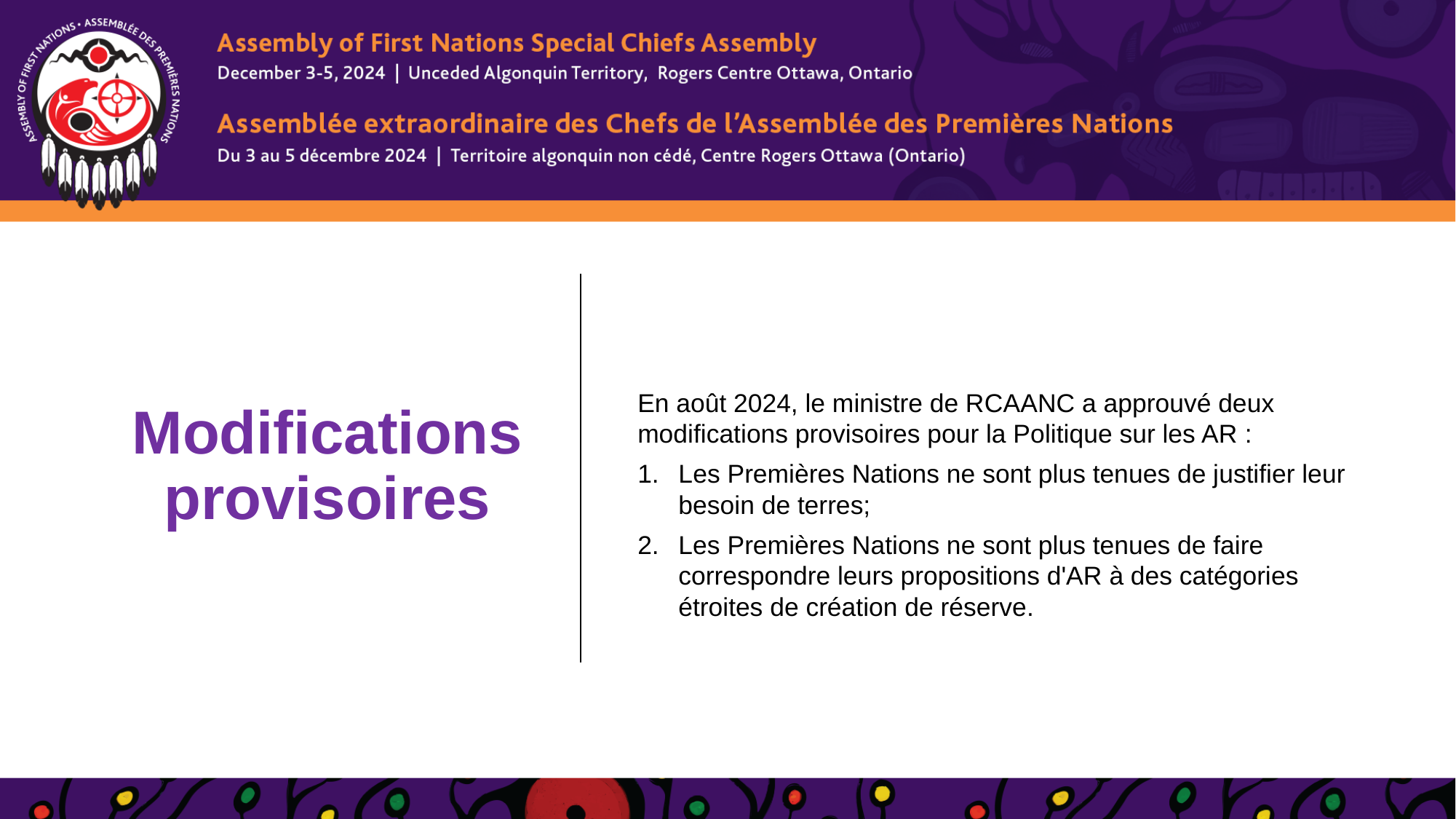

# Modifications provisoires
En août 2024, le ministre de RCAANC a approuvé deux modifications provisoires pour la Politique sur les AR :
Les Premières Nations ne sont plus tenues de justifier leur besoin de terres;
Les Premières Nations ne sont plus tenues de faire correspondre leurs propositions d'AR à des catégories étroites de création de réserve.